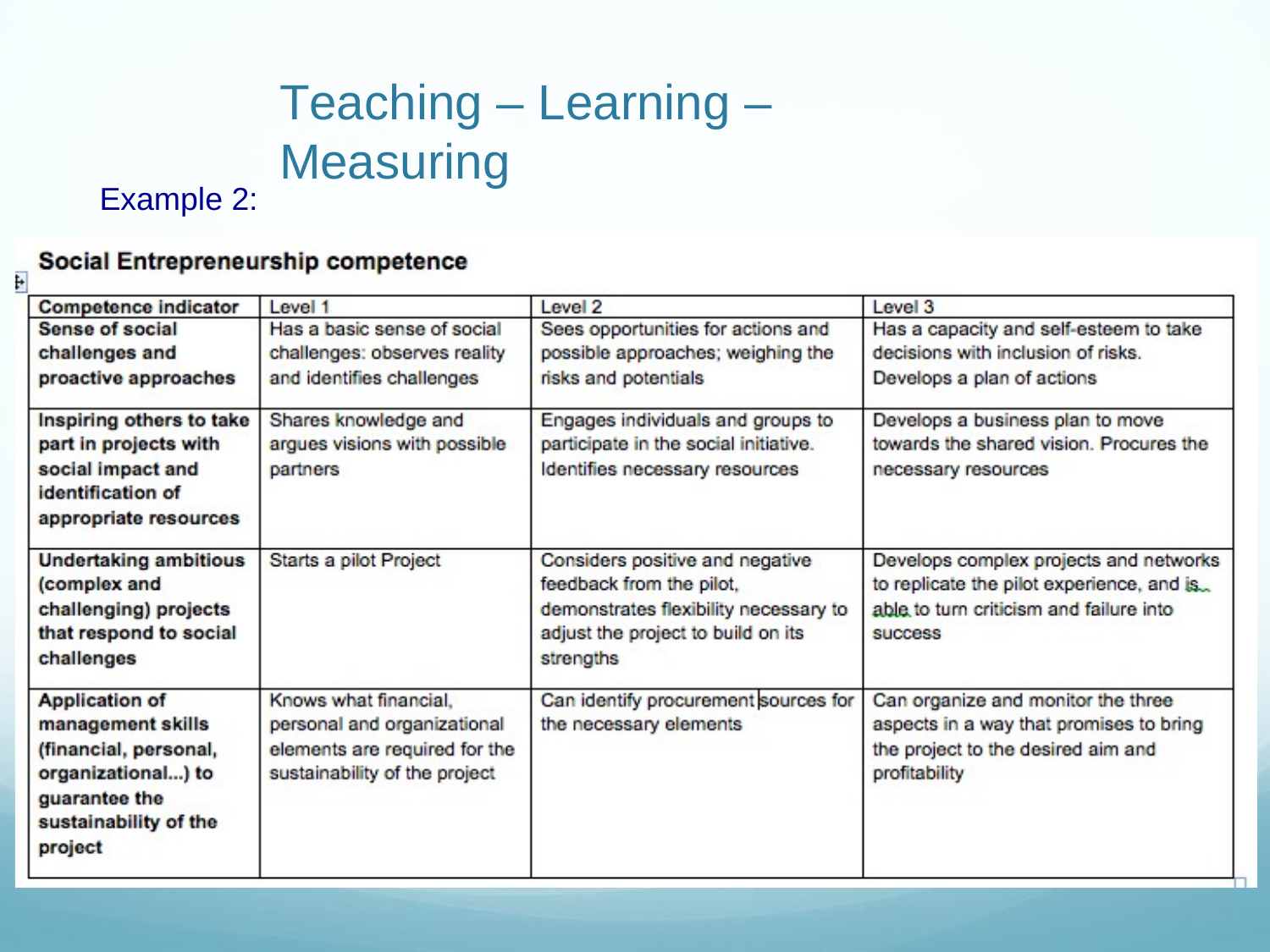

Teaching – Learning – Measuring
Example 2: